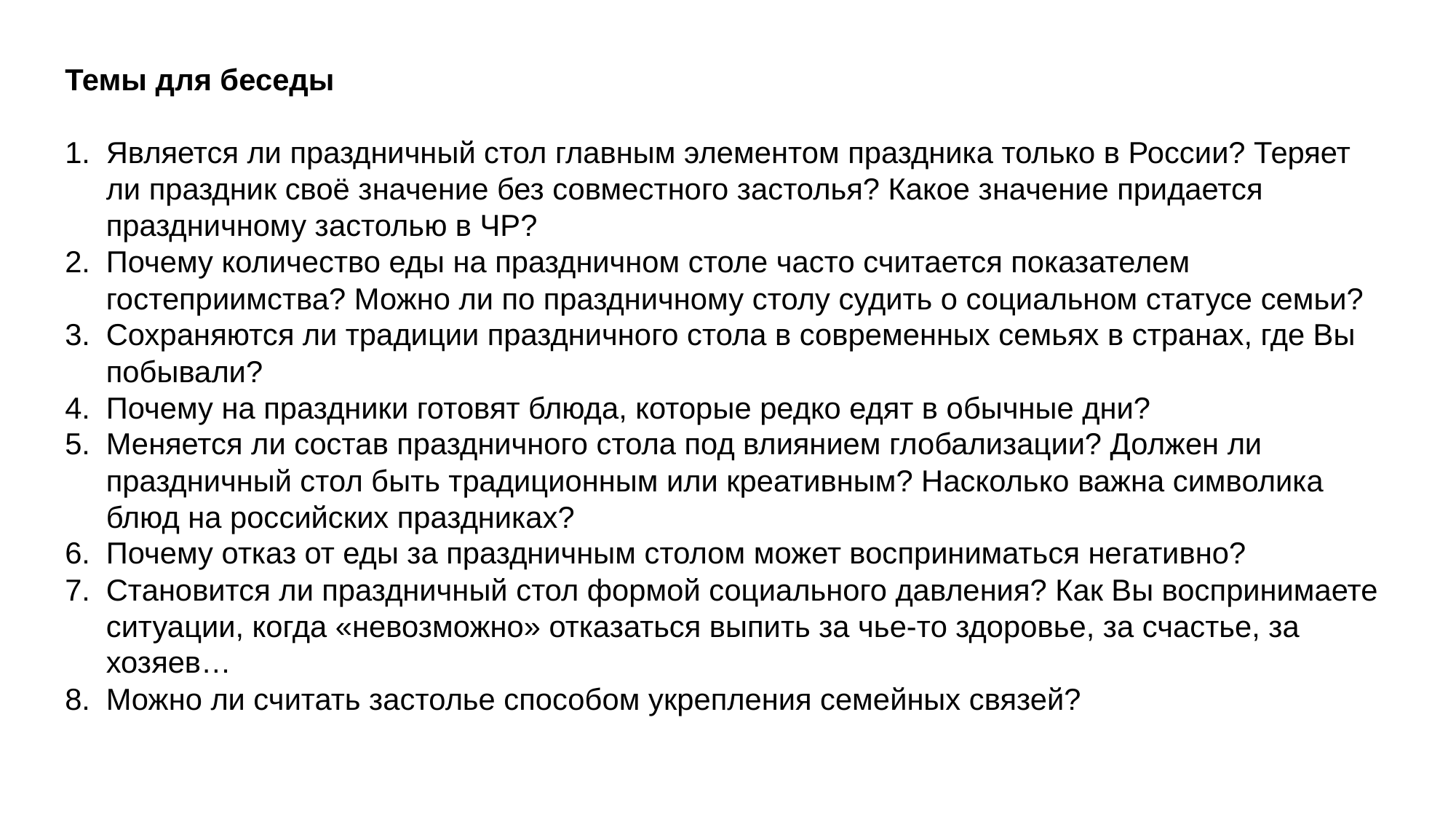

Темы для беседы

Является ли праздничный стол главным элементом праздника только в России? Теряет ли праздник своё значение без совместного застолья? Какое значение придается праздничному застолью в ЧР?
Почему количество еды на праздничном столе часто считается показателем гостеприимства? Можно ли по праздничному столу судить о социальном статусе семьи?
Сохраняются ли традиции праздничного стола в современных семьях в странах, где Вы побывали?
Почему на праздники готовят блюда, которые редко едят в обычные дни?
Меняется ли состав праздничного стола под влиянием глобализации? Должен ли праздничный стол быть традиционным или креативным? Насколько важна символика блюд на российских праздниках?
Почему отказ от еды за праздничным столом может восприниматься негативно?
Становится ли праздничный стол формой социального давления? Как Вы воспринимаете ситуации, когда «невозможно» отказаться выпить за чье-то здоровье, за счастье, за хозяев…
Можно ли считать застолье способом укрепления семейных связей?